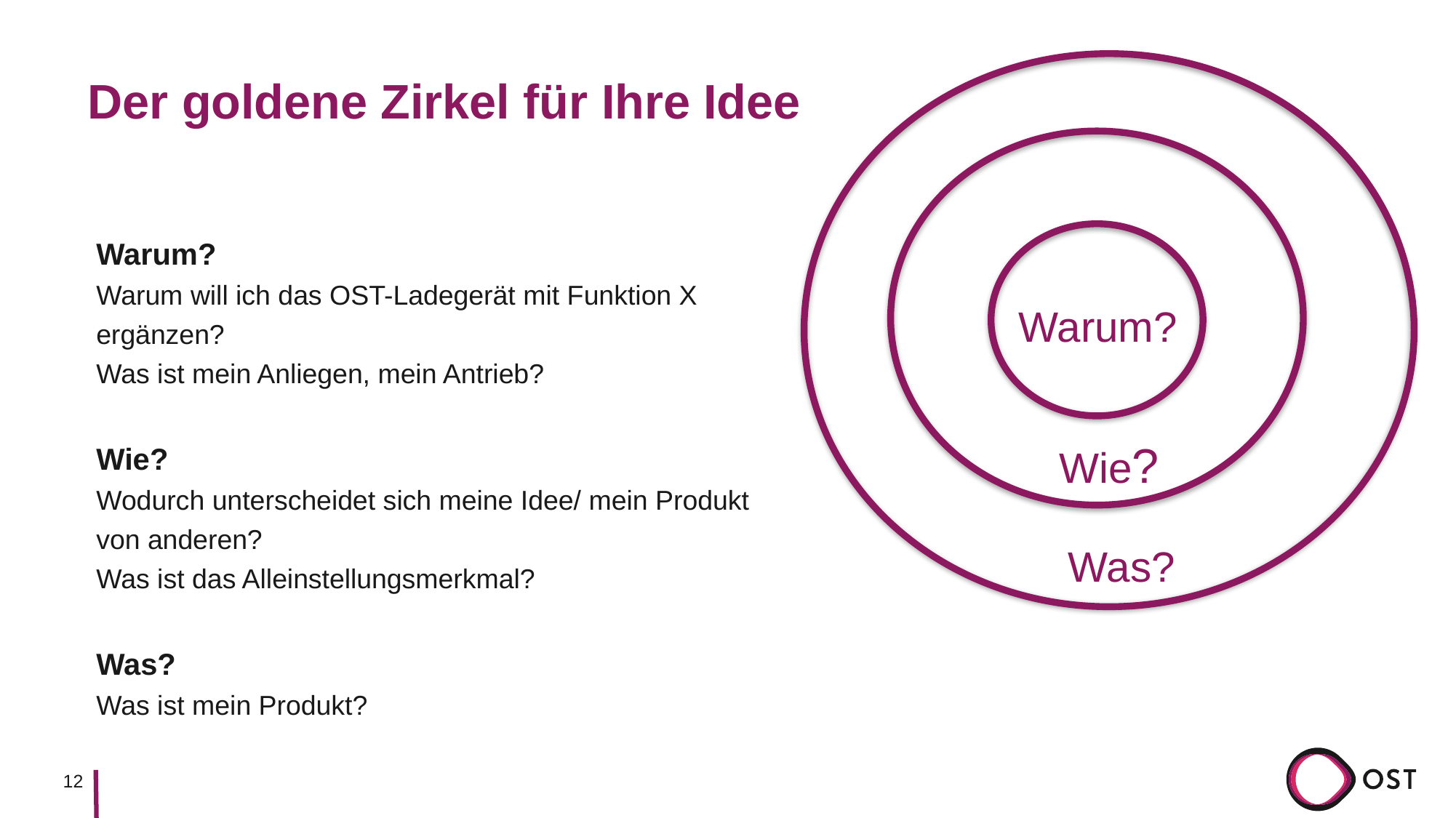

Der goldene Zirkel für Ihre Idee

Warum?
Wie?
Was?
Warum?
Warum will ich das OST-Ladegerät mit Funktion X ergänzen?
Was ist mein Anliegen, mein Antrieb?

Wie?
Wodurch unterscheidet sich meine Idee/ mein Produkt von anderen?
Was ist das Alleinstellungsmerkmal?

Was?
Was ist mein Produkt?
12